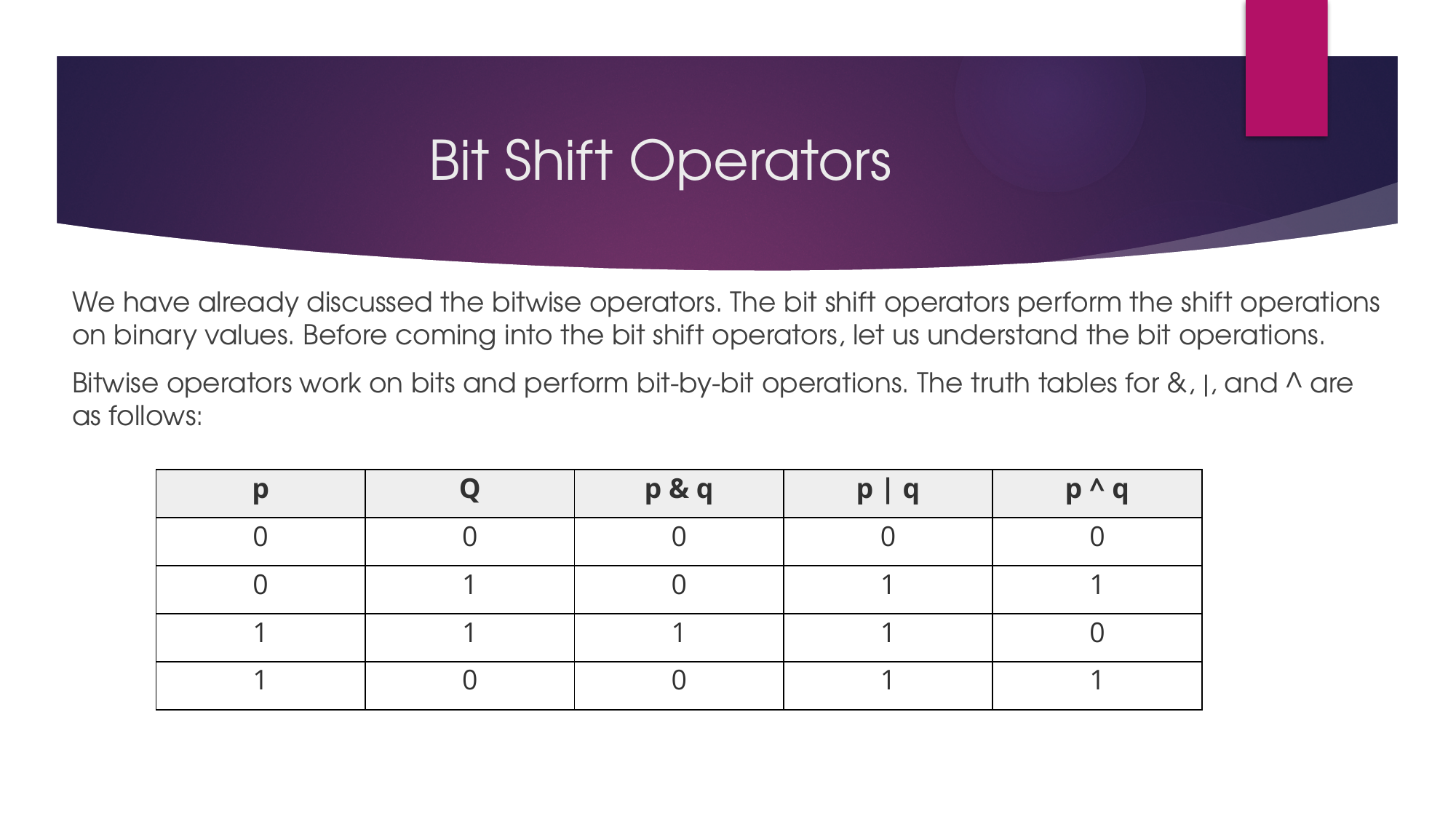

# Bit Shift Operators
We have already discussed the bitwise operators. The bit shift operators perform the shift operations on binary values. Before coming into the bit shift operators, let us understand the bit operations.
Bitwise operators work on bits and perform bit-by-bit operations. The truth tables for &, |, and ^ are as follows:
| p | Q | p & q | p | q | p ^ q |
| --- | --- | --- | --- | --- |
| 0 | 0 | 0 | 0 | 0 |
| 0 | 1 | 0 | 1 | 1 |
| 1 | 1 | 1 | 1 | 0 |
| 1 | 0 | 0 | 1 | 1 |